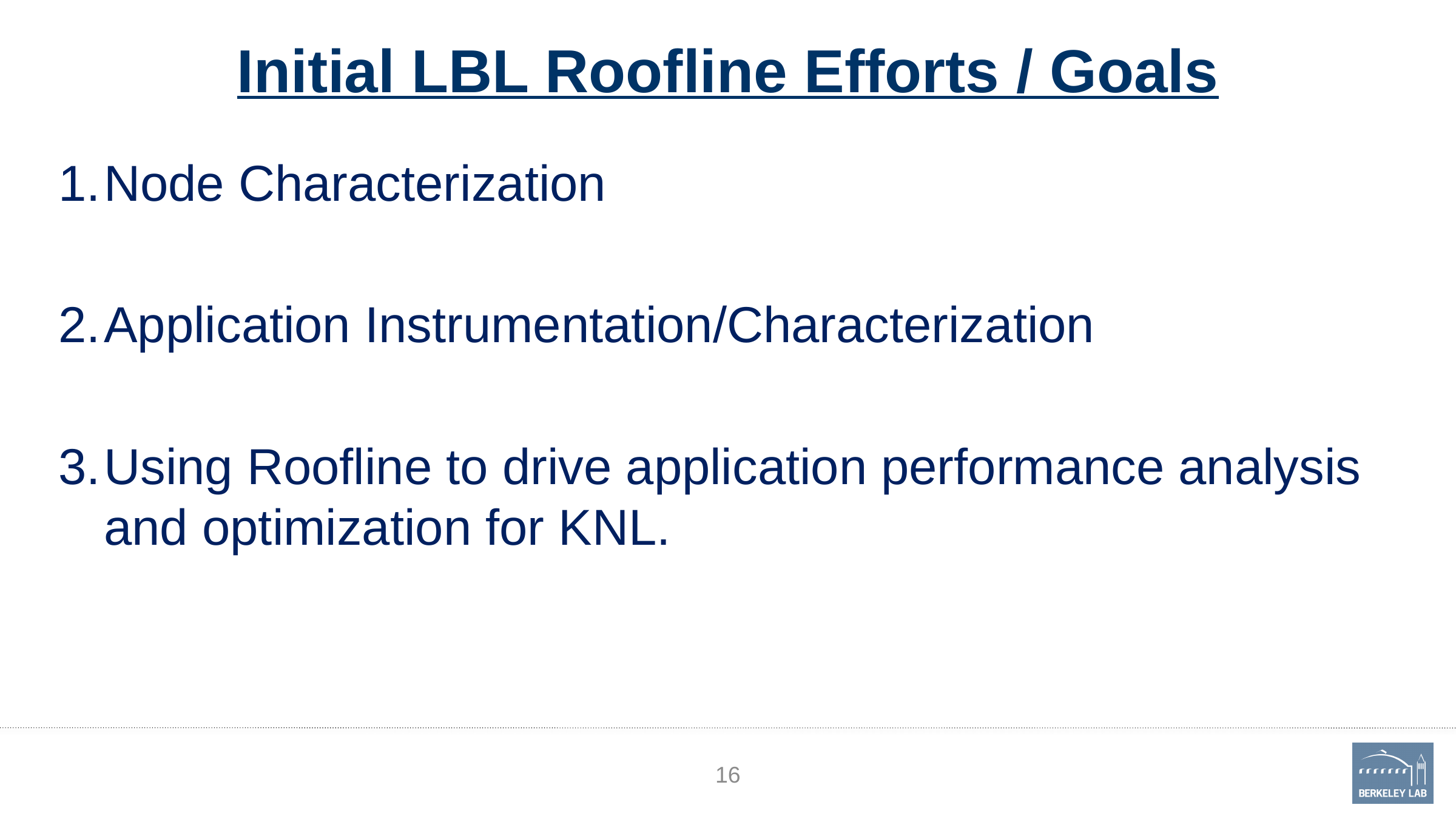

# Initial LBL Roofline Efforts / Goals
Node Characterization

Application Instrumentation/Characterization

Using Roofline to drive application performance analysis and optimization for KNL.
16